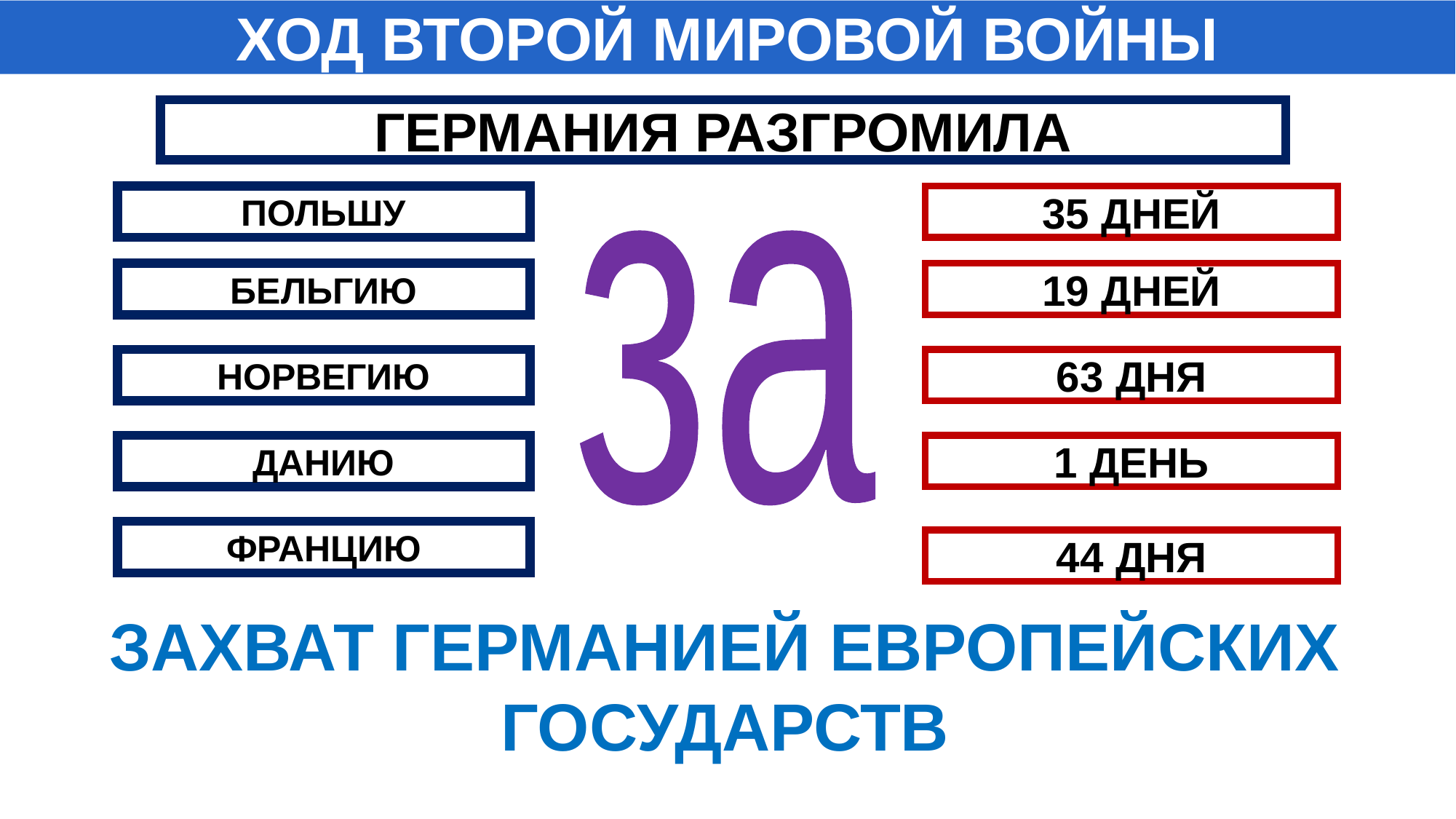

ХОД ВТОРОЙ МИРОВОЙ ВОЙНЫ

ГЕРМАНИЯ РАЗГРОМИЛА
ПОЛЬШУ
35 ДНЕЙ
за
БЕЛЬГИЮ
19 ДНЕЙ
НОРВЕГИЮ
63 ДНЯ
ДАНИЮ
1 ДЕНЬ
ФРАНЦИЮ
44 ДНЯ
# ЗАХВАТ ГЕРМАНИЕЙ ЕВРОПЕЙСКИХ ГОСУДАРСТВ